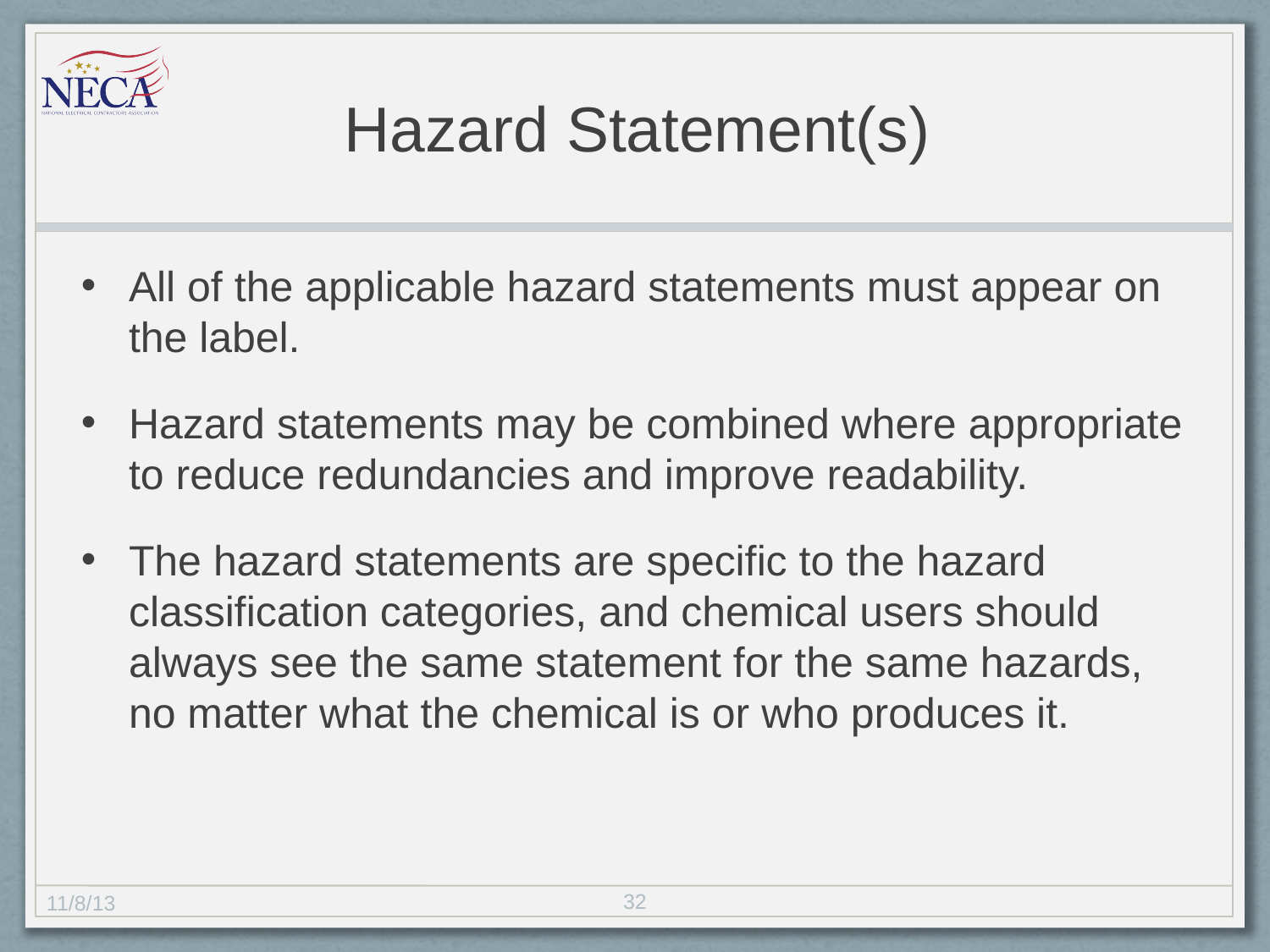

# Hazard Statement(s)
All of the applicable hazard statements must appear on the label.
Hazard statements may be combined where appropriate to reduce redundancies and improve readability.
The hazard statements are specific to the hazard   classification categories, and chemical users should always see the same statement for the same hazards, no matter what the chemical is or who produces it.

32
11/8/13